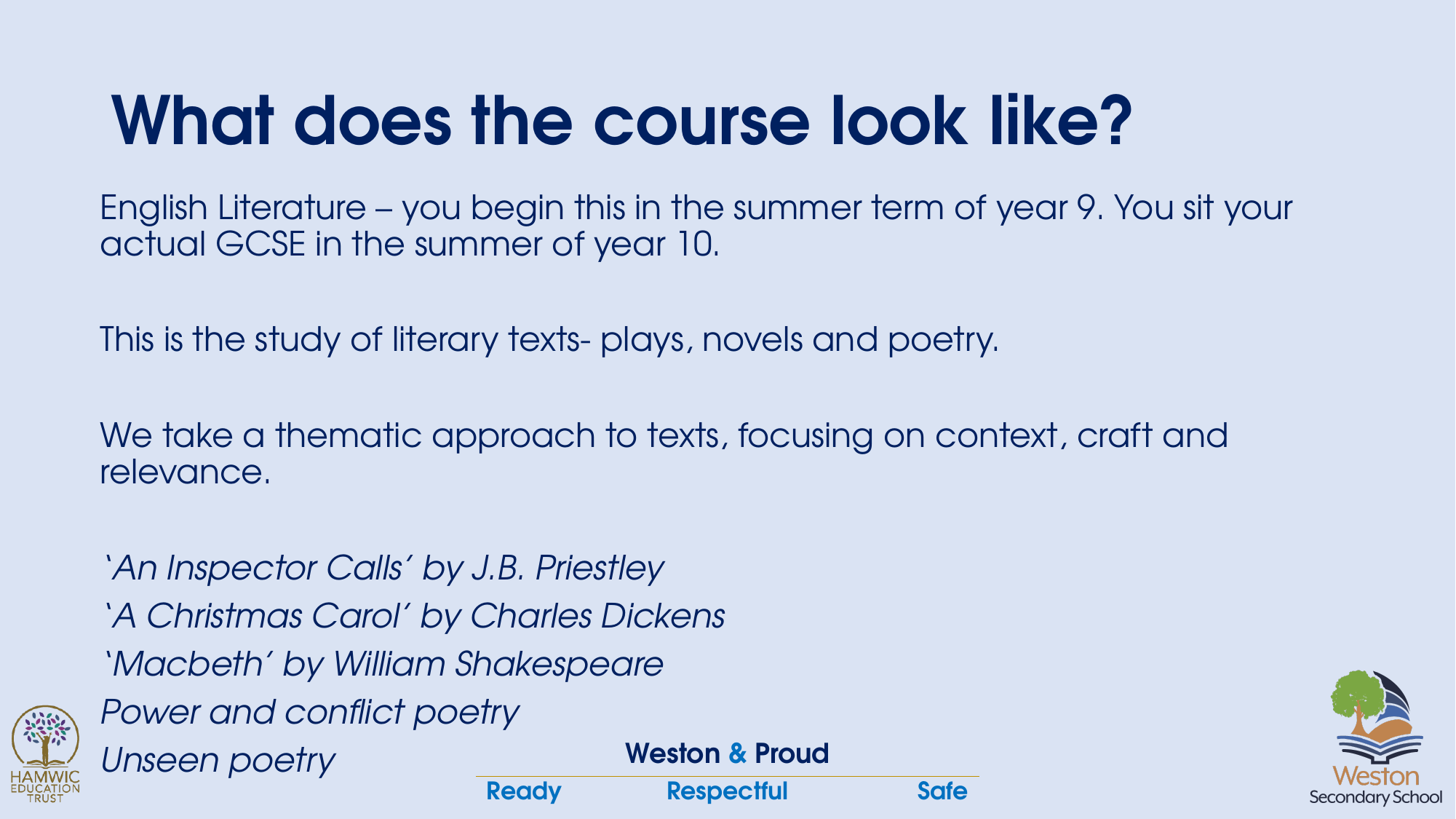

# What does the course look like?
English Literature – you begin this in the summer term of year 9. You sit your actual GCSE in the summer of year 10.

This is the study of literary texts- plays, novels and poetry.

We take a thematic approach to texts, focusing on context, craft and relevance.

‘An Inspector Calls’ by J.B. Priestley
‘A Christmas Carol’ by Charles Dickens
‘Macbeth’ by William Shakespeare
Power and conflict poetry
Unseen poetry